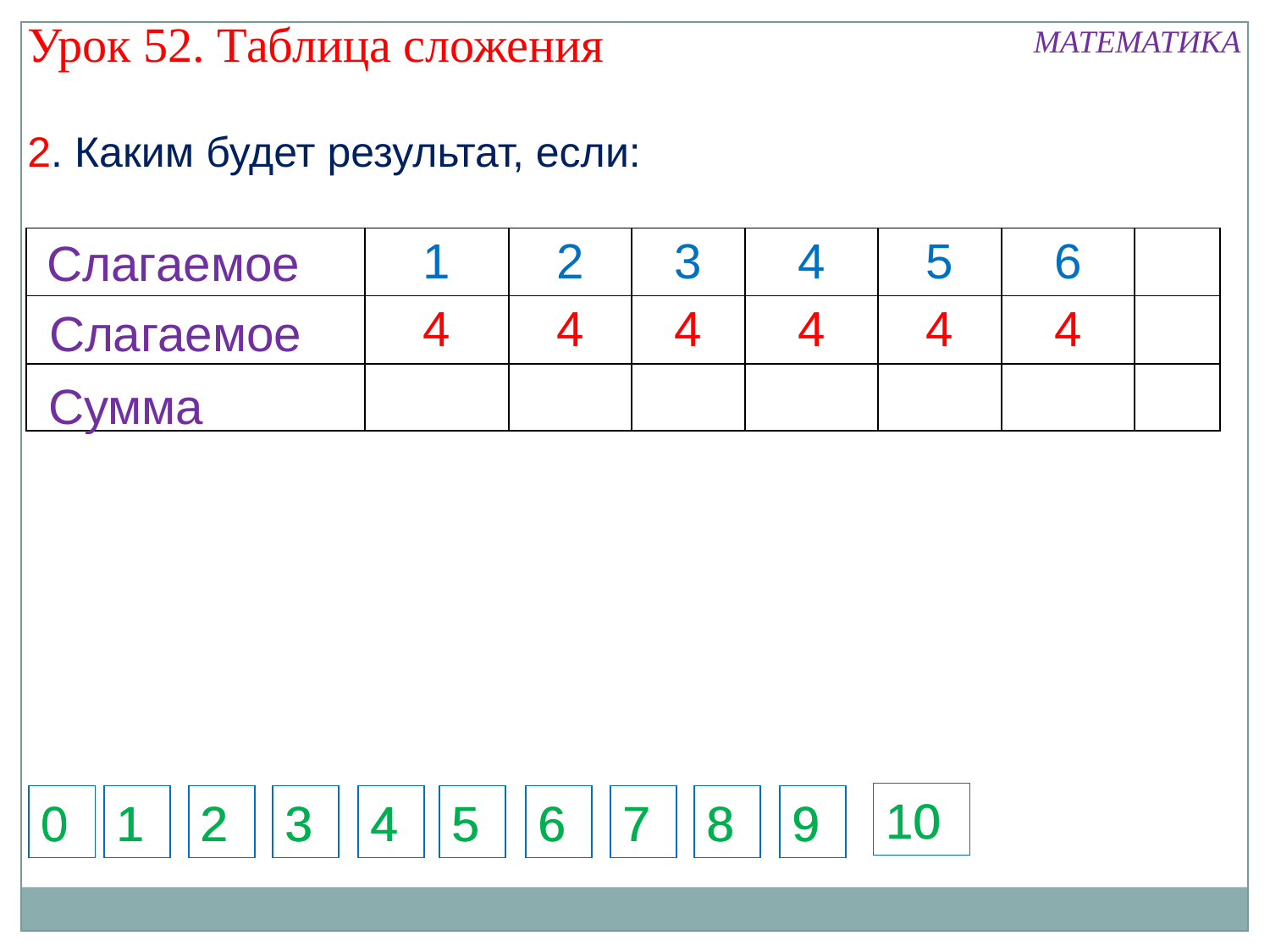

Урок 52. Таблица сложения
МАТЕМАТИКА
2. Каким будет результат, если:
Слагаемое
|  | 1 | 2 | 3 | 4 | 5 | 6 |  |
| --- | --- | --- | --- | --- | --- | --- | --- |
|  | 4 | 4 | 4 | 4 | 4 | 4 |  |
|  |  |  |  |  |  |  |  |
Слагаемое
Сумма
10
10
0
0
1
1
2
2
3
3
4
4
5
5
6
6
7
7
8
8
9
9